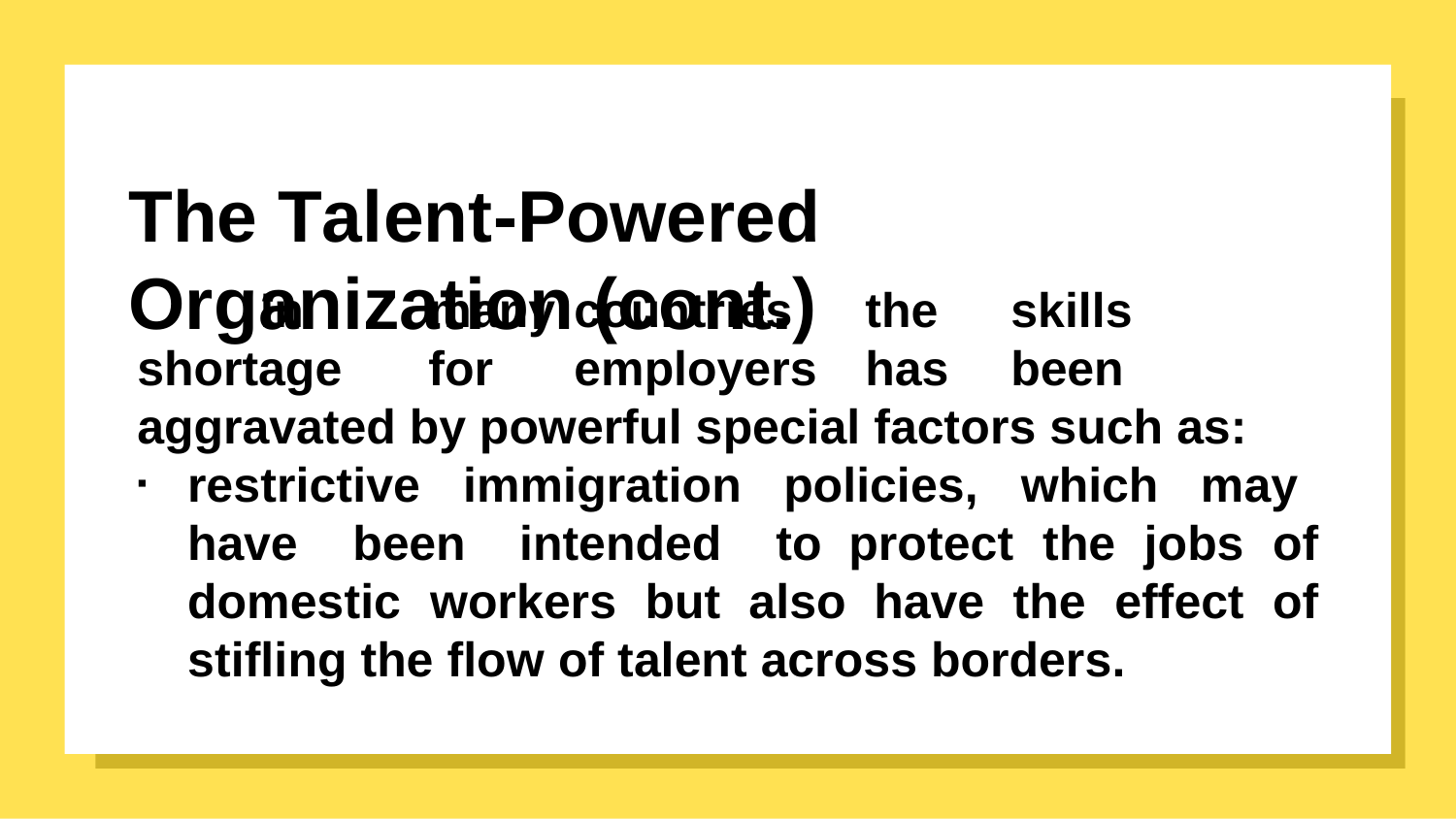

The Talent-Powered Organization (cont.)
In	many	countries	the	skills	shortage	for	employers	has	been aggravated by powerful special factors such as:
restrictive  immigration  policies,  which  may  have  been  intended  to protect the jobs of domestic workers but also have the effect of stifling the flow of talent across borders.